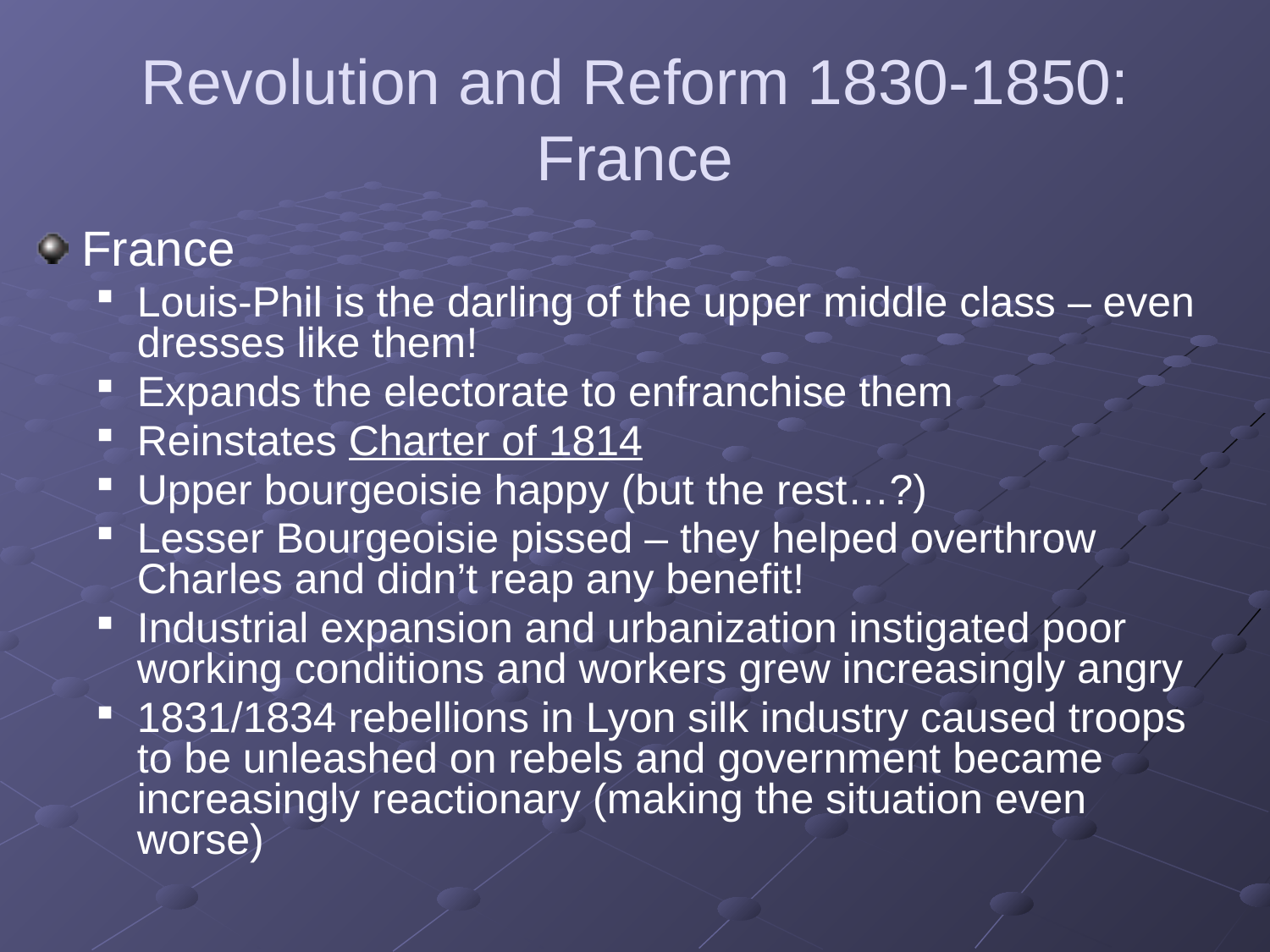

# Revolution and Reform 1830-1850: France
France
Louis-Phil is the darling of the upper middle class – even dresses like them!
Expands the electorate to enfranchise them
Reinstates Charter of 1814
Upper bourgeoisie happy (but the rest…?)
Lesser Bourgeoisie pissed – they helped overthrow Charles and didn’t reap any benefit!
Industrial expansion and urbanization instigated poor working conditions and workers grew increasingly angry
1831/1834 rebellions in Lyon silk industry caused troops to be unleashed on rebels and government became increasingly reactionary (making the situation even worse)